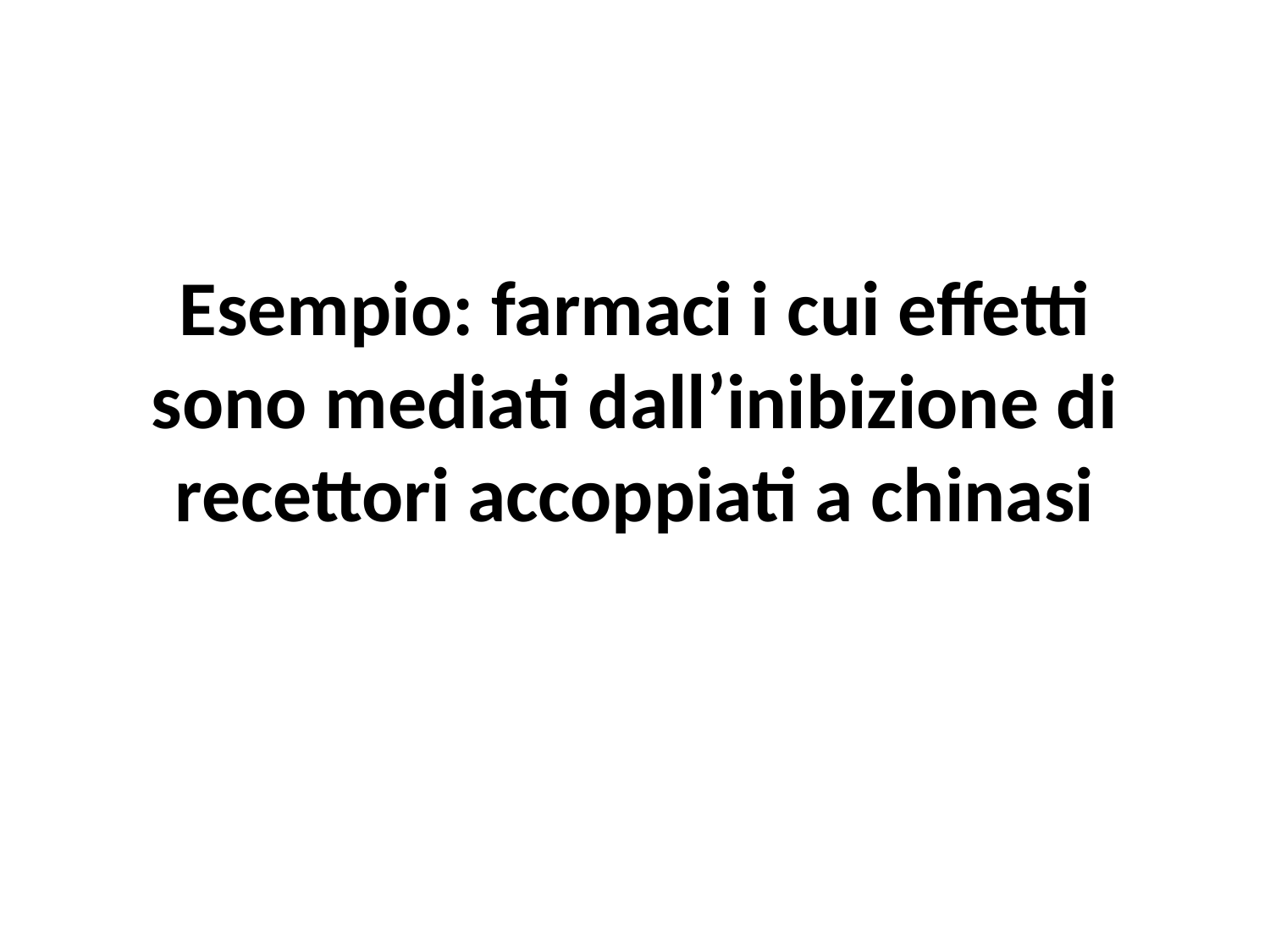

# Esempio: farmaci i cui effetti sono mediati dall’inibizione di recettori accoppiati a chinasi